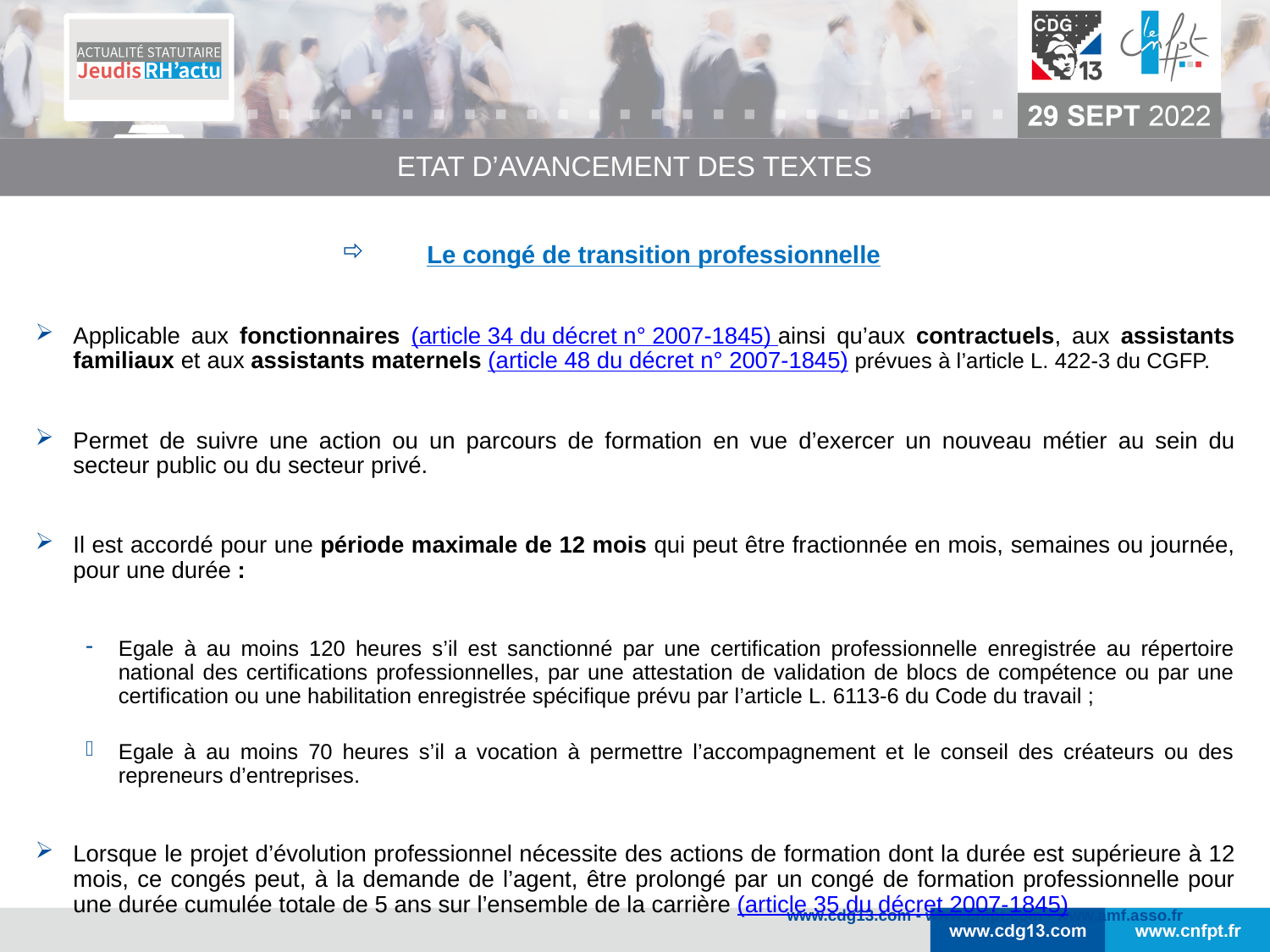

ETAT D’AVANCEMENT DES TEXTES

Le congé de transition professionnelle

Applicable aux fonctionnaires (article 34 du décret n° 2007-1845) ainsi qu’aux contractuels, aux assistants familiaux et aux assistants maternels (article 48 du décret n° 2007-1845) prévues à l’article L. 422-3 du CGFP.

Permet de suivre une action ou un parcours de formation en vue d’exercer un nouveau métier au sein du secteur public ou du secteur privé.

Il est accordé pour une période maximale de 12 mois qui peut être fractionnée en mois, semaines ou journée, pour une durée :

Egale à au moins 120 heures s’il est sanctionné par une certification professionnelle enregistrée au répertoire national des certifications professionnelles, par une attestation de validation de blocs de compétence ou par une certification ou une habilitation enregistrée spécifique prévu par l’article L. 6113-6 du Code du travail ;

Egale à au moins 70 heures s’il a vocation à permettre l’accompagnement et le conseil des créateurs ou des repreneurs d’entreprises.

Lorsque le projet d’évolution professionnel nécessite des actions de formation dont la durée est supérieure à 12 mois, ce congés peut, à la demande de l’agent, être prolongé par un congé de formation professionnelle pour une durée cumulée totale de 5 ans sur l’ensemble de la carrière (article 35 du décret 2007-1845)